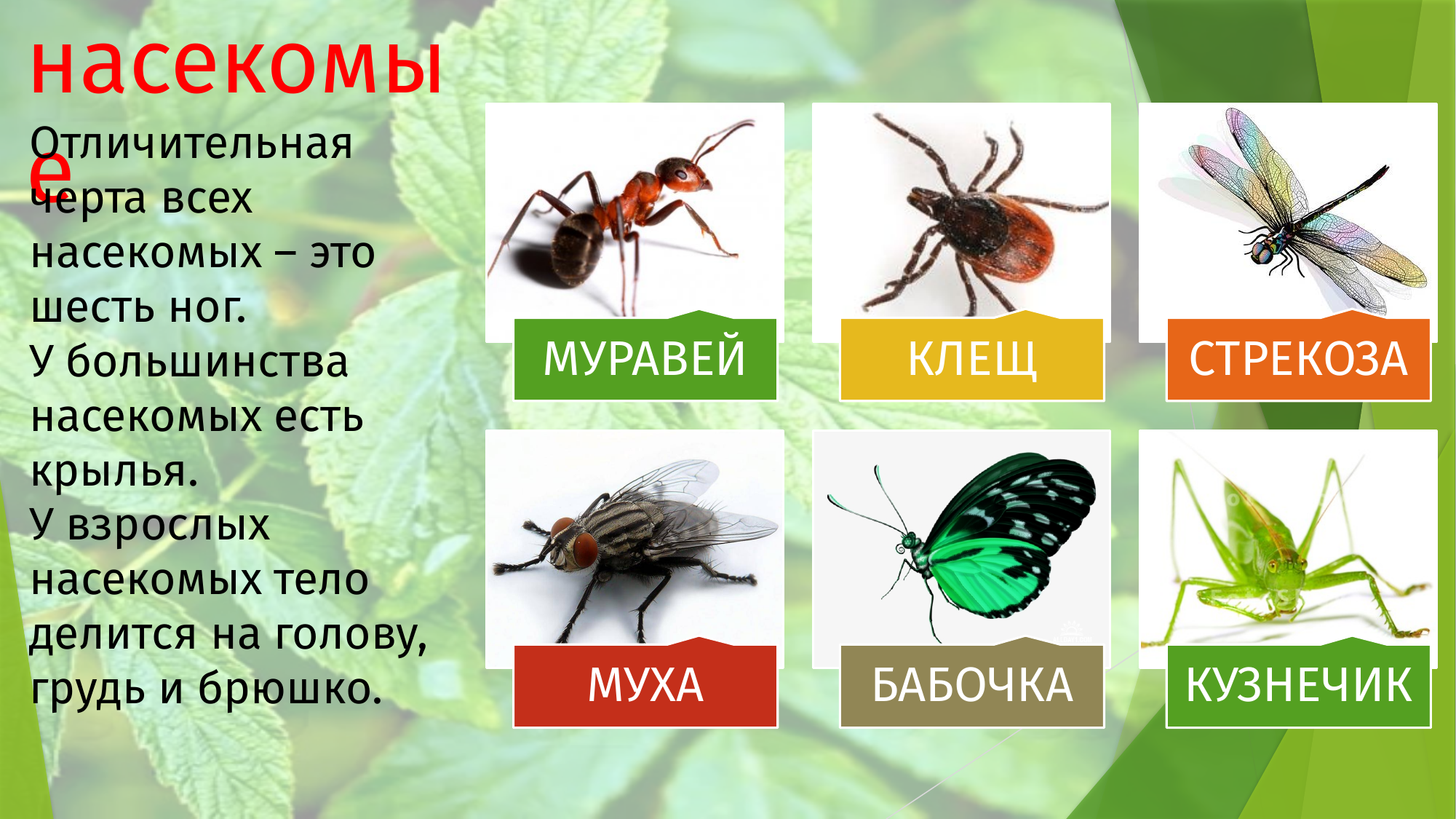

насекомые
МУРАВЕЙ
КЛЕЩ
СТРЕКОЗА
МУХА
БАБОЧКА
КУЗНЕЧИК
Отличительная черта всех насекомых – это шесть ног.
У большинства насекомых есть крылья.
У взрослых насекомых тело делится на голову, грудь и брюшко.